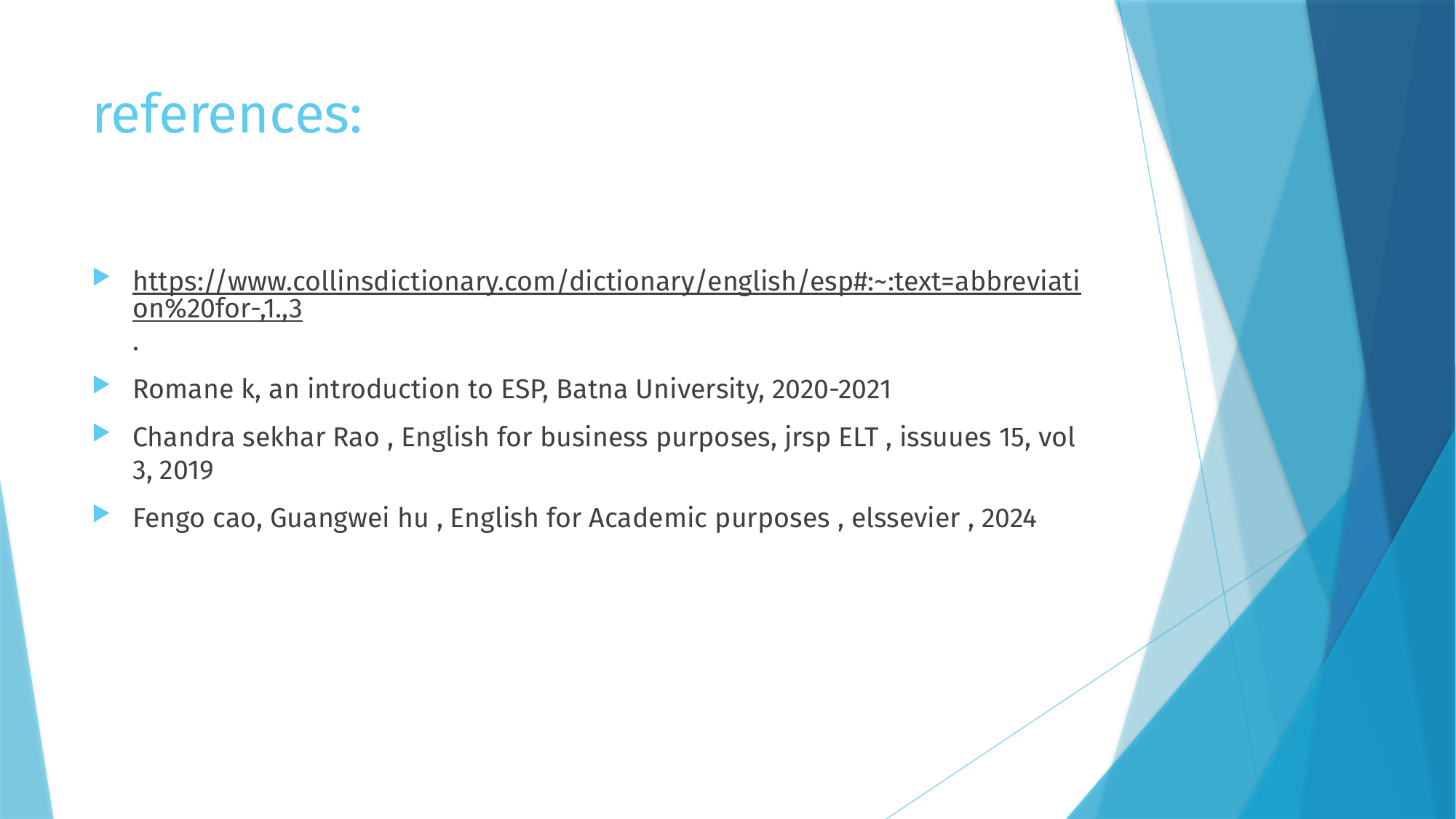

# references:
https://www.collinsdictionary.com/dictionary/english/esp#:~:text=abbreviation%20for-,1.,3.
Romane k, an introduction to ESP, Batna University, 2020-2021
Chandra sekhar Rao , English for business purposes, jrsp ELT , issuues 15, vol 3, 2019
Fengo cao, Guangwei hu , English for Academic purposes , elssevier , 2024